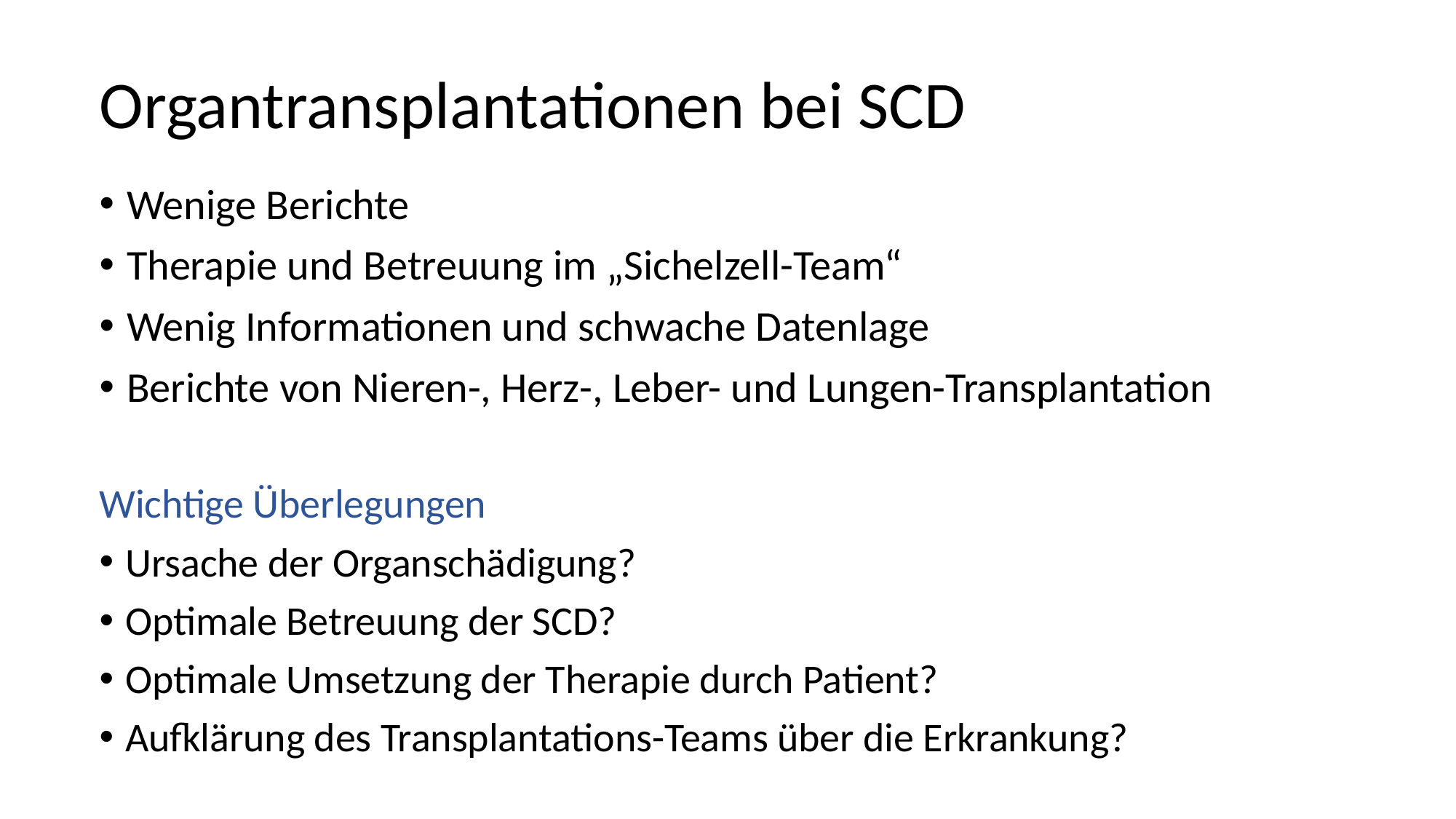

# Organtransplantationen bei SCD
Wenige Berichte
Therapie und Betreuung im „Sichelzell-Team“
Wenig Informationen und schwache Datenlage
Berichte von Nieren-, Herz-, Leber- und Lungen-Transplantation
Wichtige Überlegungen
Ursache der Organschädigung?
Optimale Betreuung der SCD?
Optimale Umsetzung der Therapie durch Patient?
Aufklärung des Transplantations-Teams über die Erkrankung?